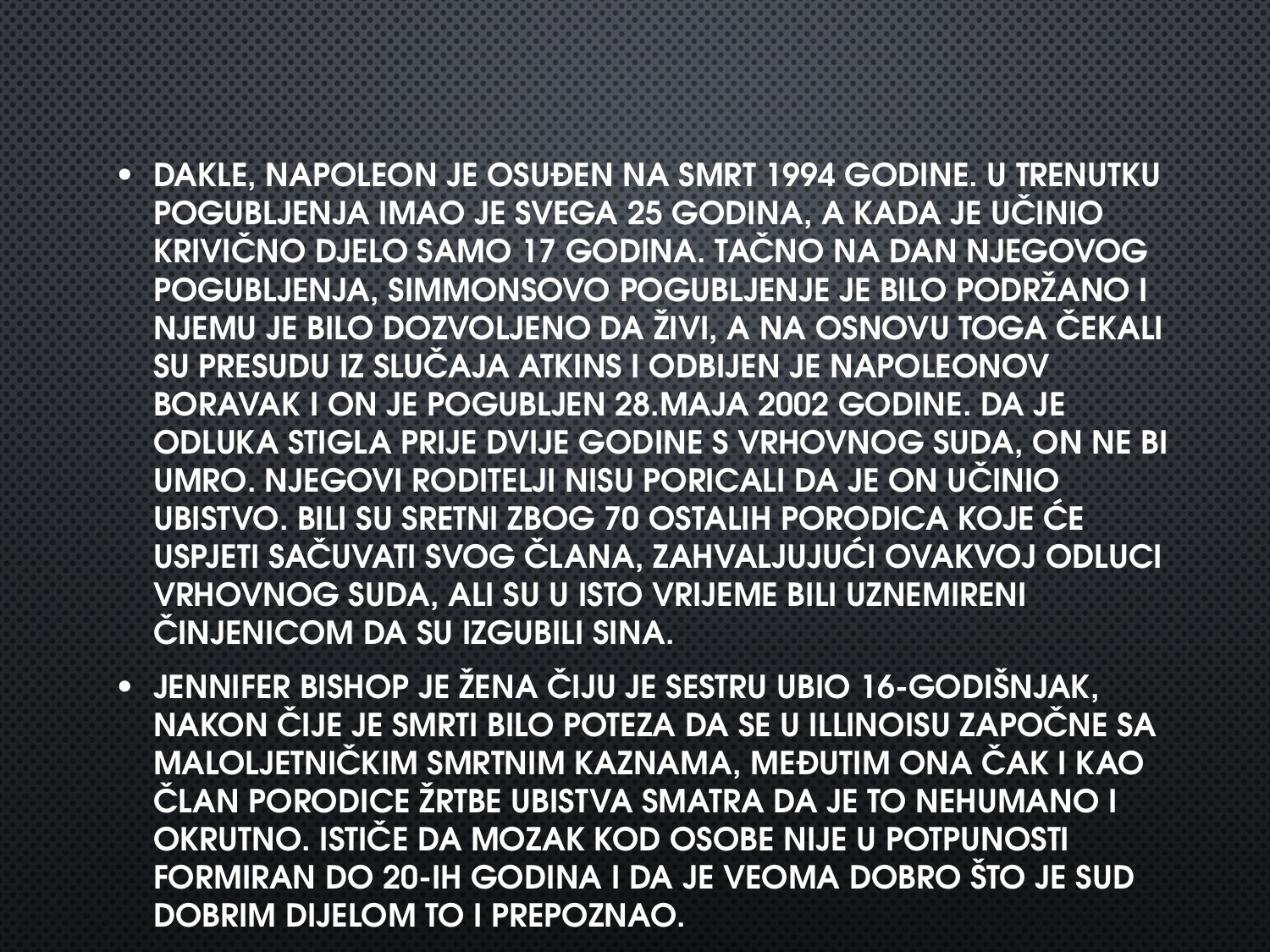

Dakle, Napoleon je osuđen na smrt 1994 godine. U trenutku pogubljenja imao je svega 25 godina, a kada je učinio krivično djelo samo 17 godina. Tačno na dan njegovog pogubljenja, Simmonsovo pogubljenje je bilo podržano i njemu je bilo dozvoljeno da živi, a na osnovu toga čekali su presudu iz slučaja Atkins i odbijen je Napoleonov boravak i on je pogubljen 28.maja 2002 godine. Da je odluka stigla prije dvije godine s Vrhovnog suda, on ne bi umro. Njegovi roditelji nisu poricali da je on učinio ubistvo. Bili su sretni zbog 70 ostalih porodica koje će uspjeti sačuvati svog člana, zahvaljujući ovakvoj odluci Vrhovnog suda, ali su u isto vrijeme bili uznemireni činjenicom da su izgubili sina.
Jennifer Bishop je žena čiju je sestru ubio 16-godišnjak, nakon čije je smrti bilo poteza da se u Illinoisu započne sa maloljetničkim smrtnim kaznama, međutim ona čak i kao član porodice žrtbe ubistva smatra da je to nehumano i okrutno. Ističe da mozak kod osobe nije u potpunosti formiran do 20-ih godina i da je veoma dobro što je sud dobrim dijelom to i prepoznao.